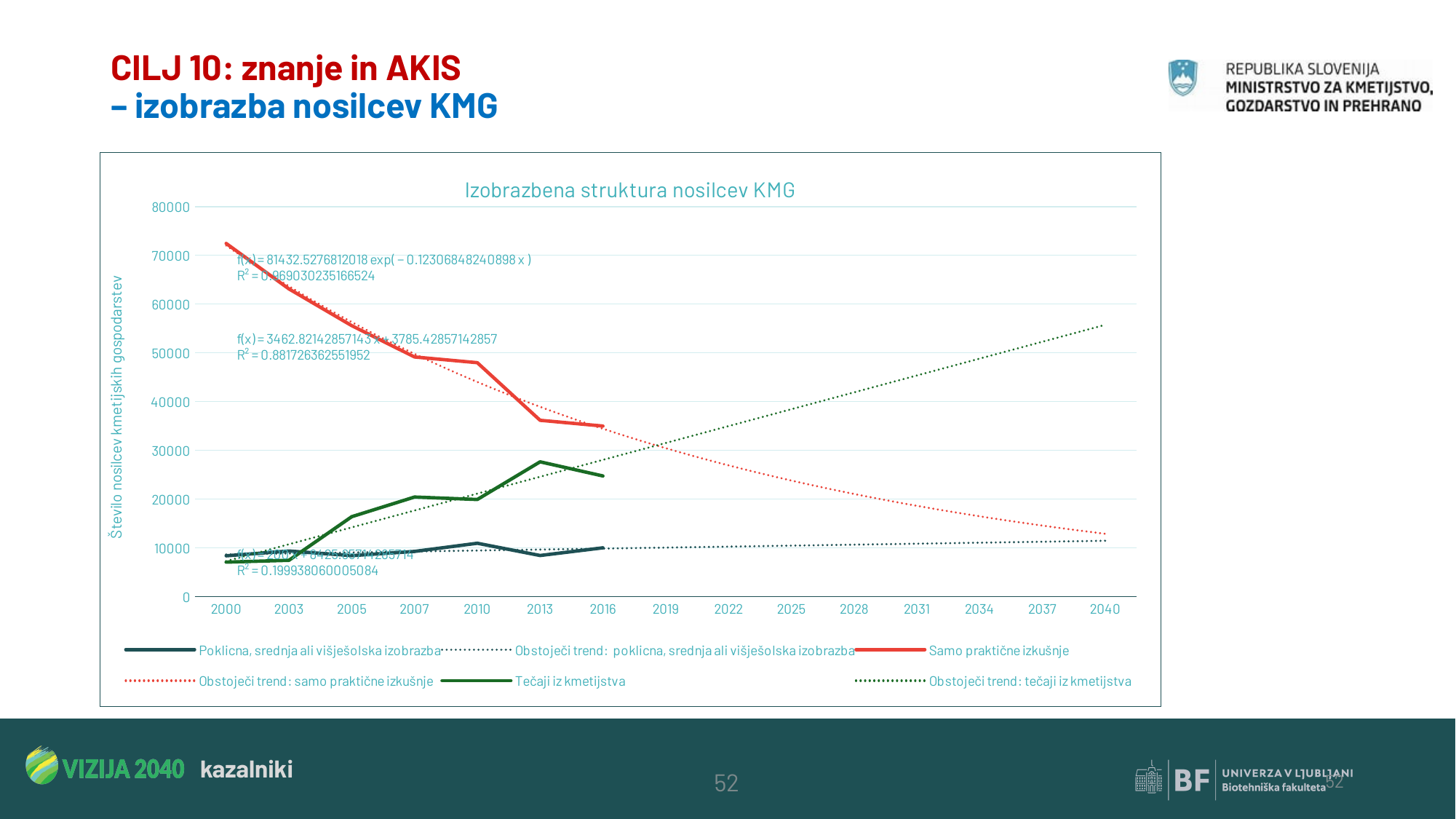

# CILJ 10: znanje in AKIS – izobrazba nosilcev KMG

### Chart: Izobrazbena struktura nosilcev KMG

| Category | Poklicna, srednja ali višješolska izobrazba | Samo praktične izkušnje | Tečaji iz kmetijstva |
|---|---|---|---|
| 2000 | 8343.0 | 72440.0 | 7045.0 |
| 2003 | 9331.0 | 63104.0 | 7415.0 |
| 2005 | 8373.0 | 55562.0 | 16368.0 |
| 2007 | 9237.0 | 49141.0 | 20395.0 |
| 2010 | 10911.0 | 47970.0 | 19896.0 |
| 2013 | 8405.0 | 36152.0 | 27618.0 |
| 2016 | 9981.0 | 34969.0 | 24720.0 |
| 2019 | None | None | None |
| 2022 | None | None | None |
| 2025 | None | None | None |
| 2028 | None | None | None |
| 2031 | None | None | None |
| 2034 | None | None | None |
| 2037 | None | None | None |
| 2040 | None | None | None |

52